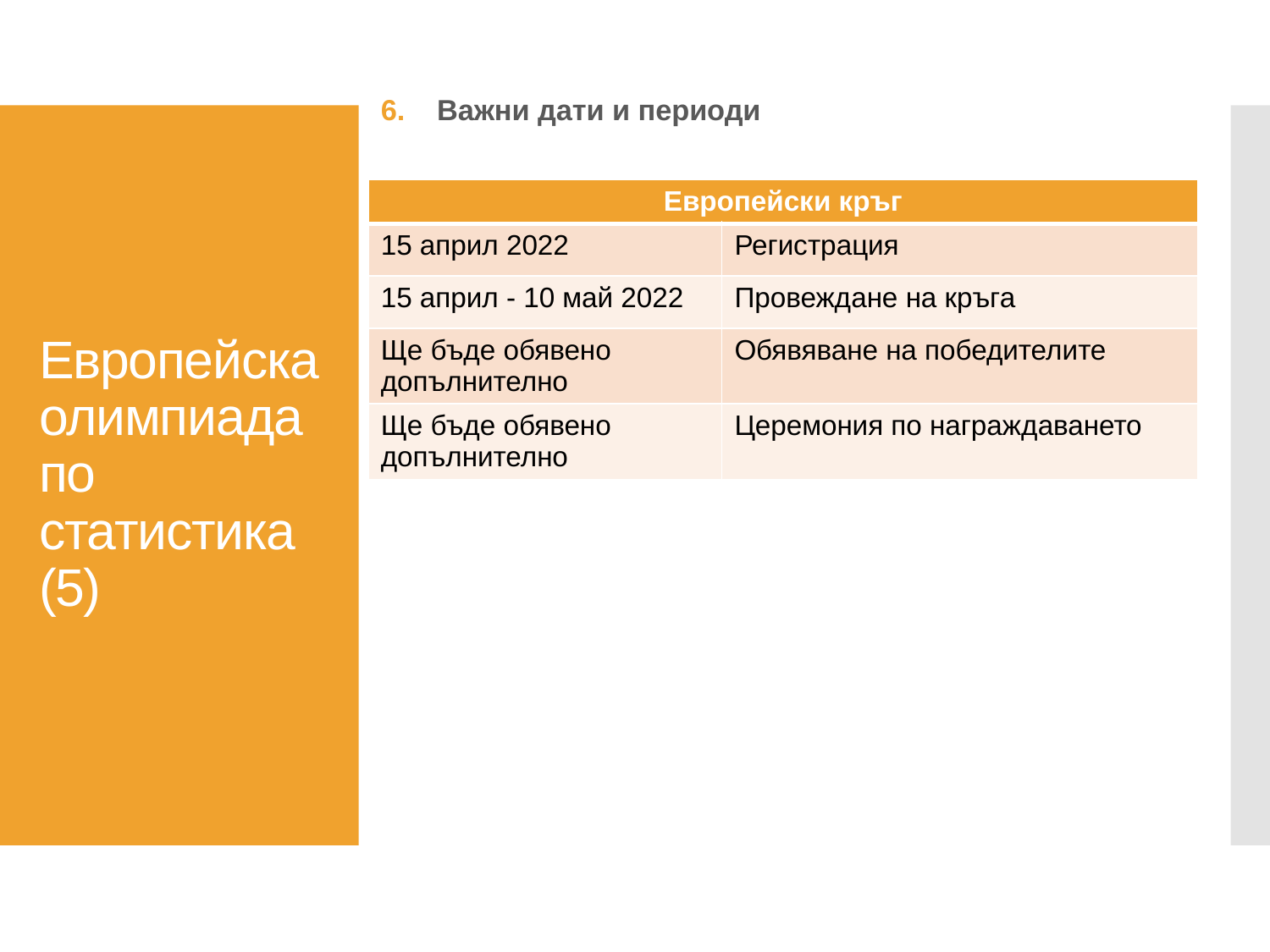

Важни дати и периоди
# Европейска олимпиада по статистика (5)
| Европейски кръг |  |
| --- | --- |
| 15 април 2022 | Регистрация |
| 15 април - 10 май 2022 | Провеждане на кръга |
| Ще бъде обявено допълнително | Обявяване на победителите |
| Ще бъде обявено допълнително | Церемония по награждаването |